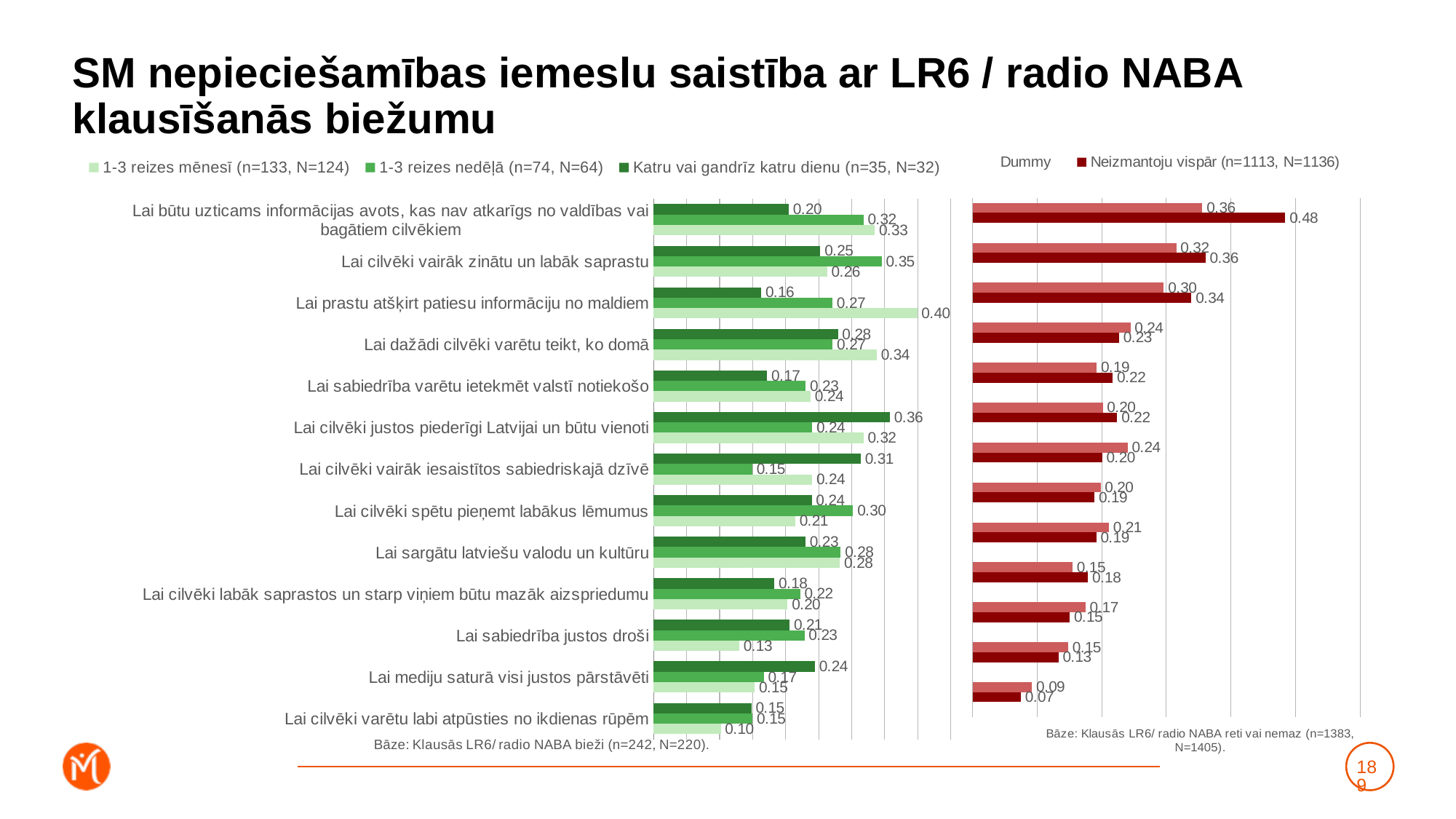

# SM nepieciešamības iemeslu saistība ar LR6 / radio NABA klausīšanās biežumu

### Chart

| Category | Katru vai gandrīz katru dienu (n=35, N=32) | 1-3 reizes nedēļā (n=74, N=64) | 1-3 reizes mēnesī (n=133, N=124) |
|---|---|---|---|
| Lai būtu uzticams informācijas avots, kas nav atkarīgs no valdības vai bagātiem cilvēkiem | 0.20464247219373685 | 0.31775907884504956 | 0.3348784053404321 |
| Lai cilvēki vairāk zinātu un labāk saprastu | 0.2524912876312122 | 0.3454596807310903 | 0.26291900847214916 |
| Lai prastu atšķirt patiesu informāciju no maldiem | 0.16290711360999055 | 0.2710101629786097 | 0.3993003958764334 |
| Lai dažādi cilvēki varētu teikt, ko domā | 0.2791606971363004 | 0.27122266670822526 | 0.337898546050098 |
| Lai sabiedrība varētu ietekmēt valstī notiekošo | 0.17199460395008823 | 0.2302532841415757 | 0.23793827270290901 |
| Lai cilvēki justos piederīgi Latvijai un būtu vienoti | 0.3580046953788921 | 0.24004850020560387 | 0.3178251577581376 |
| Lai cilvēki vairāk iesaistītos sabiedriskajā dzīvē | 0.3136362653681448 | 0.14948724830217908 | 0.24007287955194623 |
| Lai cilvēki spētu pieņemt labākus lēmumus | 0.23949054157085276 | 0.30211041562276975 | 0.21450055608701207 |
| Lai sargātu latviešu valodu un kultūru | 0.23018508761936082 | 0.2834099651805681 | 0.28210189805795305 |
| Lai cilvēki labāk saprastos un starp viņiem būtu mazāk aizspriedumu | 0.1830289059796913 | 0.22206208809337044 | 0.2029506764767545 |
| Lai sabiedrība justos droši | 0.2059692449855649 | 0.22839529752767587 | 0.1297176748512663 |
| Lai mediju saturā visi justos pārstāvēti | 0.2442684795710674 | 0.1668918130385334 | 0.15318577410097886 |
| Lai cilvēki varētu labi atpūsties no ikdienas rūpēm | 0.14803161677600396 | 0.149948763023947 | 0.10171957516969701 |

### Chart

| Category | Retāk (n=270, N=269) | Neizmantoju vispār (n=1113, N=1136) | Dummy |
|---|---|---|---|
| Lai būtu uzticams informācijas avots, kas nav atkarīgs no valdības vai bagātiem cilvēkiem | 0.35577431580305674 | 0.48421535282198136 | 0.001 |
| Lai cilvēki vairāk zinātu un labāk saprastu | 0.31554773419632837 | 0.36078192740658904 | 0.001 |
| Lai prastu atšķirt patiesu informāciju no maldiem | 0.2961453461385359 | 0.33887873783229655 | 0.001 |
| Lai dažādi cilvēki varētu teikt, ko domā | 0.24438278745222558 | 0.22697072089225104 | 0.001 |
| Lai sabiedrība varētu ietekmēt valstī notiekošo | 0.19229396284206896 | 0.21704689824859025 | 0.001 |
| Lai cilvēki justos piederīgi Latvijai un būtu vienoti | 0.20157986219049354 | 0.2240194381634345 | 0.001 |
| Lai cilvēki vairāk iesaistītos sabiedriskajā dzīvē | 0.24010543346052285 | 0.20049575725159252 | 0.001 |
| Lai cilvēki spētu pieņemt labākus lēmumus | 0.1981097565064574 | 0.18878943935517678 | 0.001 |
| Lai sargātu latviešu valodu un kultūru | 0.21101955436217815 | 0.1914602298531812 | 0.001 |
| Lai cilvēki labāk saprastos un starp viņiem būtu mazāk aizspriedumu | 0.1549722579402786 | 0.17881558050788426 | 0.001 |
| Lai sabiedrība justos droši | 0.1747090901875024 | 0.15022121068642666 | 0.001 |
| Lai mediju saturā visi justos pārstāvēti | 0.14791166979434536 | 0.13300693929862253 | 0.001 |
| Lai cilvēki varētu labi atpūsties no ikdienas rūpēm | 0.0919859867237008 | 0.07475541652840095 | 0.001 |
189